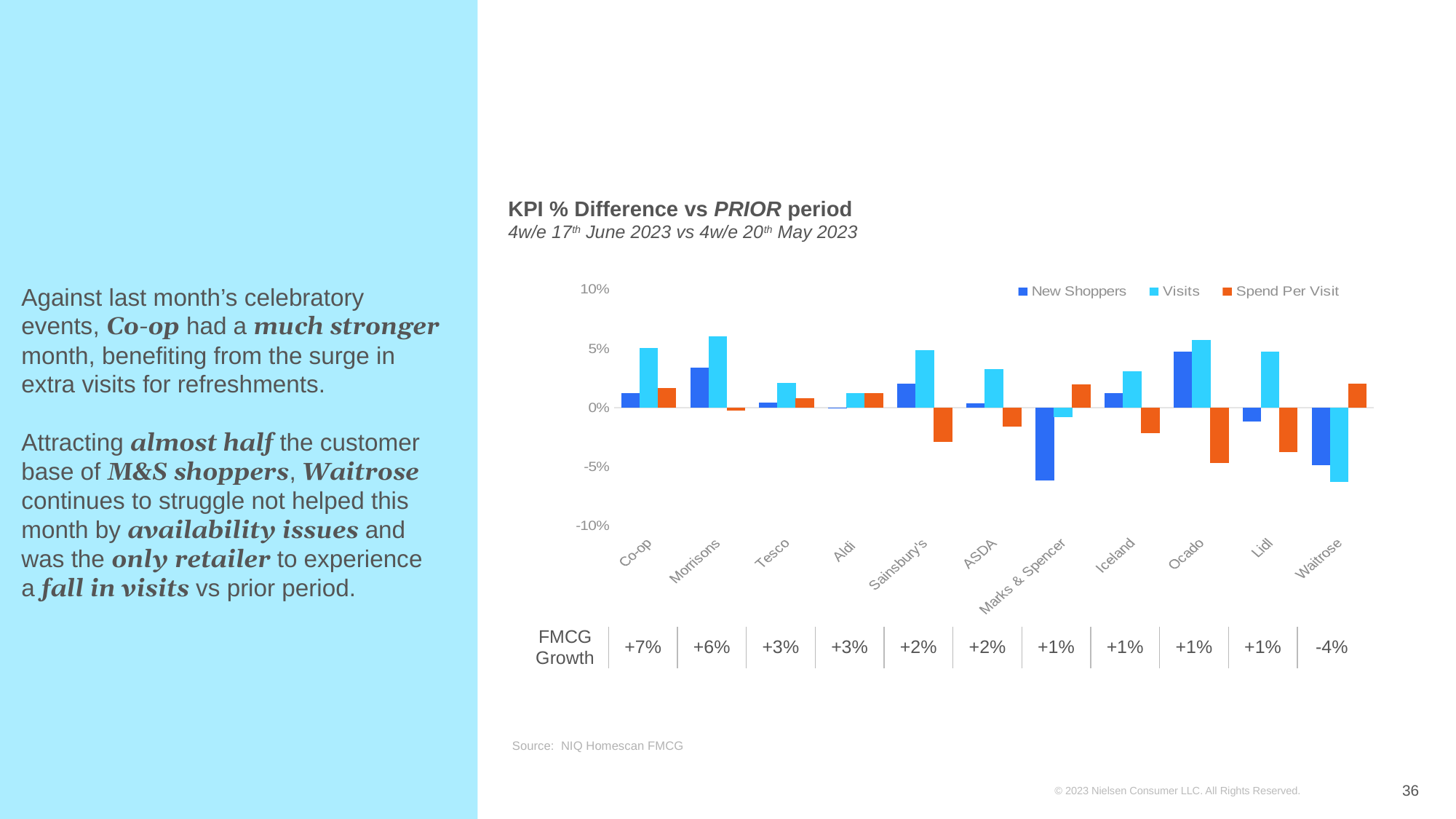

KPI % Difference vs PRIOR period
4w/e 17th June 2023 vs 4w/e 20th May 2023

# Against last month’s celebratory events, Co-op had a much stronger month, benefiting from the surge in extra visits for refreshments. Attracting almost half the customer base of M&S shoppers, Waitrose continues to struggle not helped this month by availability issues and was the only retailer to experience a fall in visits vs prior period.

### Chart

| Category | New Shoppers | Visits | Spend Per Visit |
|---|---|---|---|
| Co-op | 0.01243713776740818 | 0.05028935707510129 | 0.016771488469601747 |
| Morrisons | 0.033688584653374765 | 0.060032358440502476 | -0.0024979184013321776 |
| Tesco | 0.0041014508839714026 | 0.021108184525857387 | 0.008261494252873591 |
| Aldi  | -0.00021272769380420442 | 0.012613217639212415 | 0.01210564930300806 |
| Sainsbury's | 0.02004198788553002 | 0.04831797040312513 | -0.02899110939311944 |
| ASDA | 0.0040199283290383026 | 0.03274852670072681 | -0.015731874145006763 |
| Marks & Spencer | -0.06134327995954891 | -0.007959241216319968 | 0.01979565772669223 |
| Iceland | 0.012275525706753054 | 0.03047805599939757 | -0.021226415094339535 |
| Ocado | 0.04749618664023658 | 0.057409982775936896 | -0.04645700117447482 |
| Lidl | -0.011338234691659621 | 0.04720798083986444 | -0.037590773173857284 |
| Waitrose | -0.048596767265300156 | -0.06249922595860968 | 0.020447906523856085 |
| FMCG Growth | +7% | +6% | +3% | +3% | +2% | +2% | +1% | +1% | +1% | +1% | -4% |
| --- | --- | --- | --- | --- | --- | --- | --- | --- | --- | --- | --- |
Source:  NIQ Homescan FMCG
36